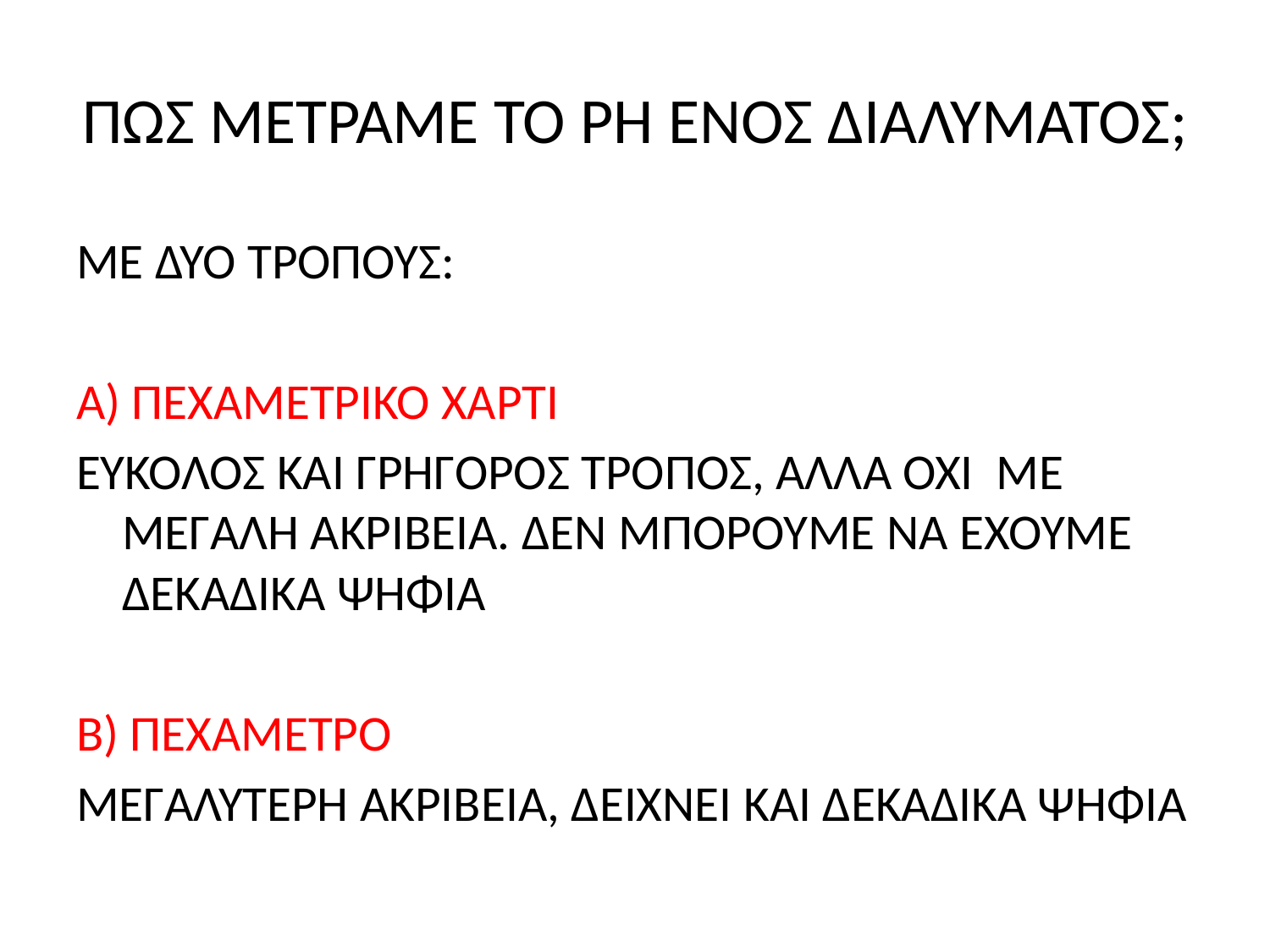

# ΠΩΣ ΜΕΤΡΑΜΕ ΤΟ PH ΕΝΟΣ ΔΙΑΛΥΜΑΤΟΣ;
ΜΕ ΔΥΟ ΤΡΟΠΟΥΣ:

Α) ΠΕΧΑΜΕΤΡΙΚΟ ΧΑΡΤΙ
ΕΥΚΟΛΟΣ ΚΑΙ ΓΡΗΓΟΡΟΣ ΤΡΟΠΟΣ, ΑΛΛΑ ΟΧΙ  ΜΕ ΜΕΓΑΛΗ ΑΚΡΙΒΕΙΑ. ΔΕΝ ΜΠΟΡΟΥΜΕ ΝΑ ΕΧΟΥΜΕ ΔΕΚΑΔΙΚΑ ΨΗΦΙΑ

Β) ΠΕΧΑΜΕΤΡΟ
ΜΕΓΑΛΥΤΕΡΗ ΑΚΡΙΒΕΙΑ, ΔΕΙΧΝΕΙ ΚΑΙ ΔΕΚΑΔΙΚΑ ΨΗΦΙΑ